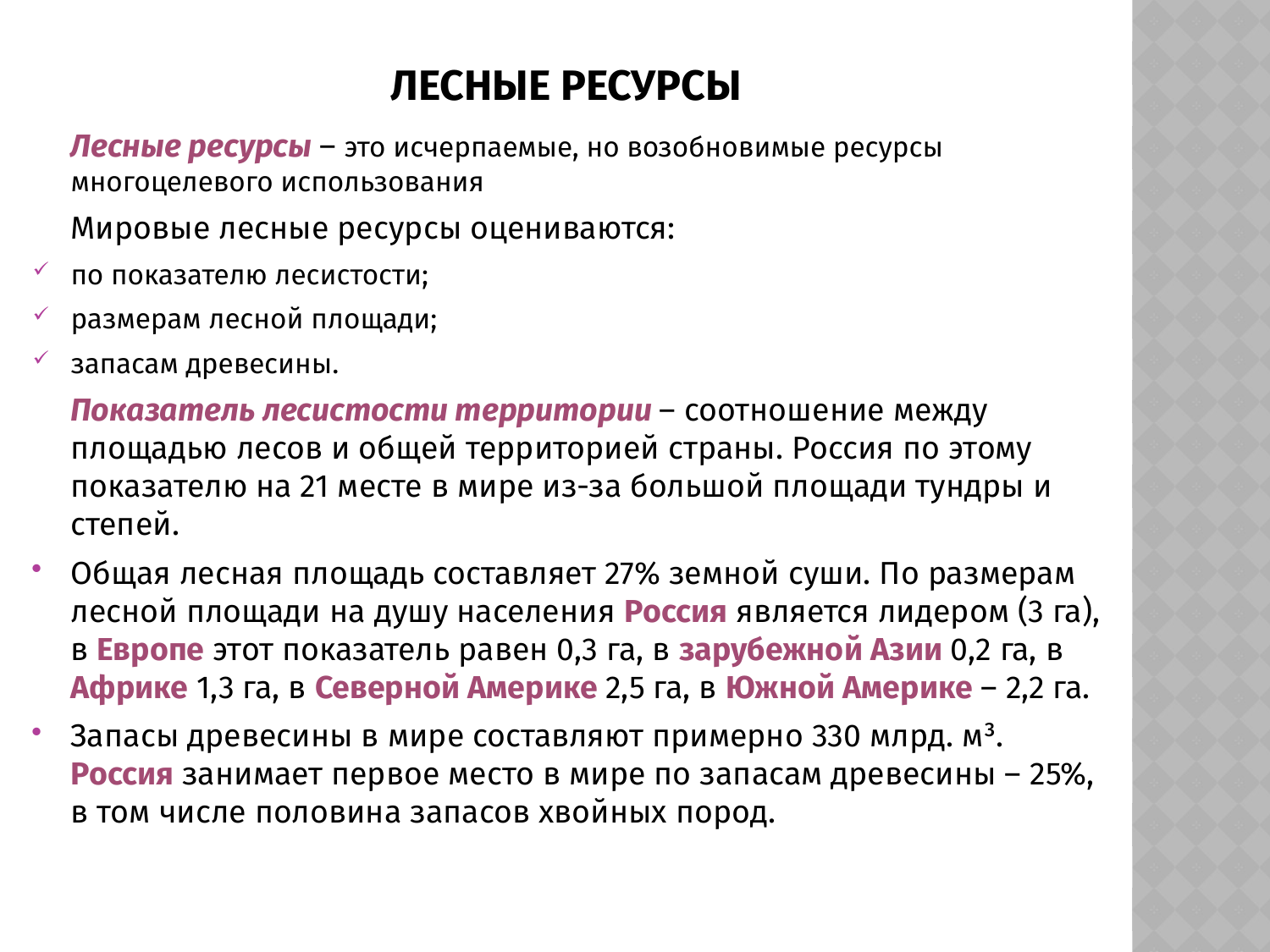

# Лесные ресурсы
	Лесные ресурсы – это исчерпаемые, но возобновимые ресурсы многоцелевого использования
	Мировые лесные ресурсы оцениваются:
по показателю лесистости;
размерам лесной площади;
запасам древесины.
	Показатель лесистости территории – соотношение между площадью лесов и общей территорией страны. Россия по этому показателю на 21 месте в мире из-за большой площади тундры и степей.
Общая лесная площадь составляет 27% земной суши. По размерам лесной площади на душу населения Россия является лидером (3 га), в Европе этот показатель равен 0,3 га, в зарубежной Азии 0,2 га, в Африке 1,3 га, в Северной Америке 2,5 га, в Южной Америке – 2,2 га.
Запасы древесины в мире составляют примерно 330 млрд. м³. Россия занимает первое место в мире по запасам древесины – 25%, в том числе половина запасов хвойных пород.